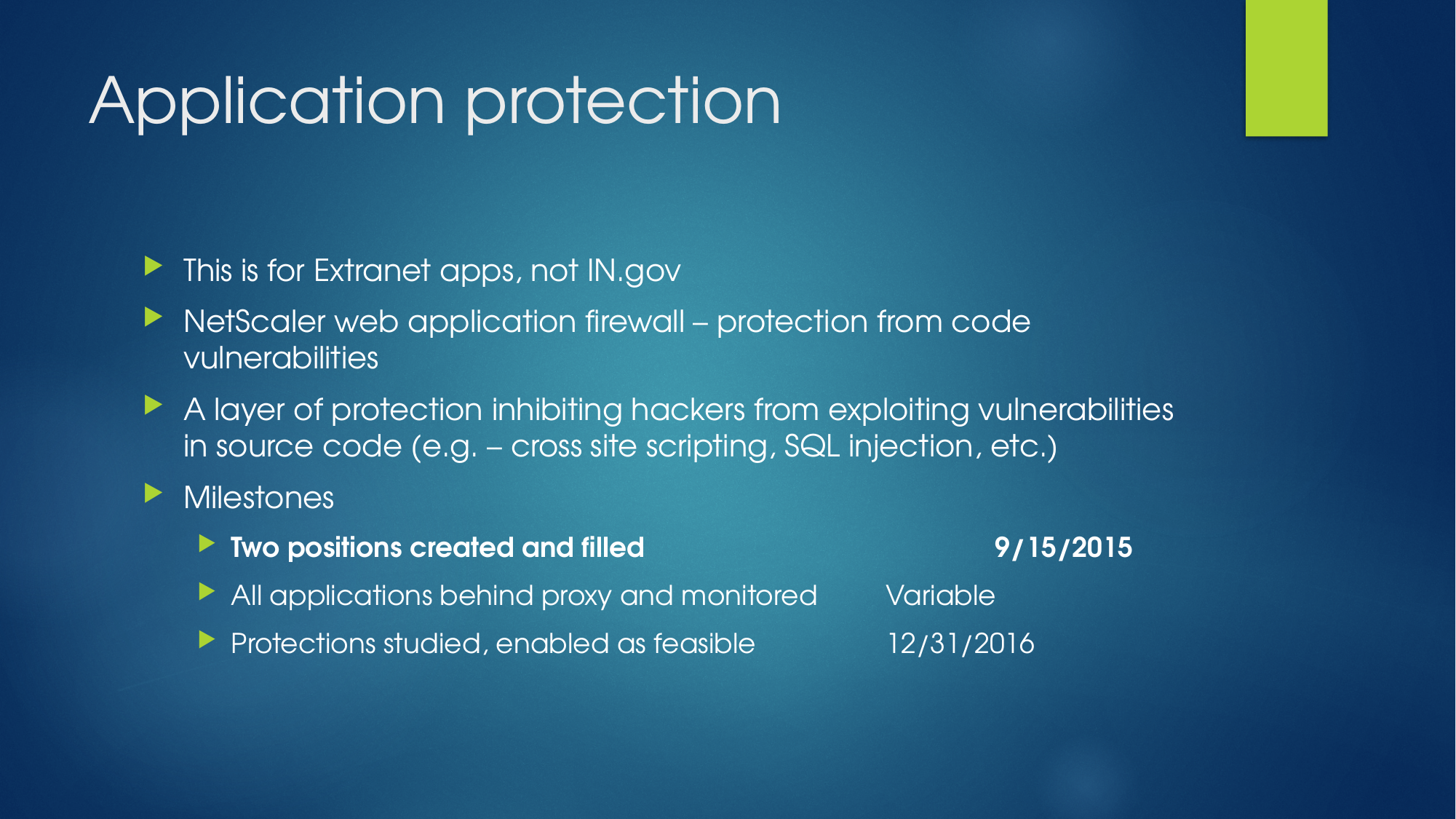

# Application protection
This is for Extranet apps, not IN.gov
NetScaler web application firewall – protection from code vulnerabilities
A layer of protection inhibiting hackers from exploiting vulnerabilities in source code (e.g. – cross site scripting, SQL injection, etc.)
Milestones
Two positions created and filled				9/15/2015
All applications behind proxy and monitored	Variable
Protections studied, enabled as feasible		12/31/2016